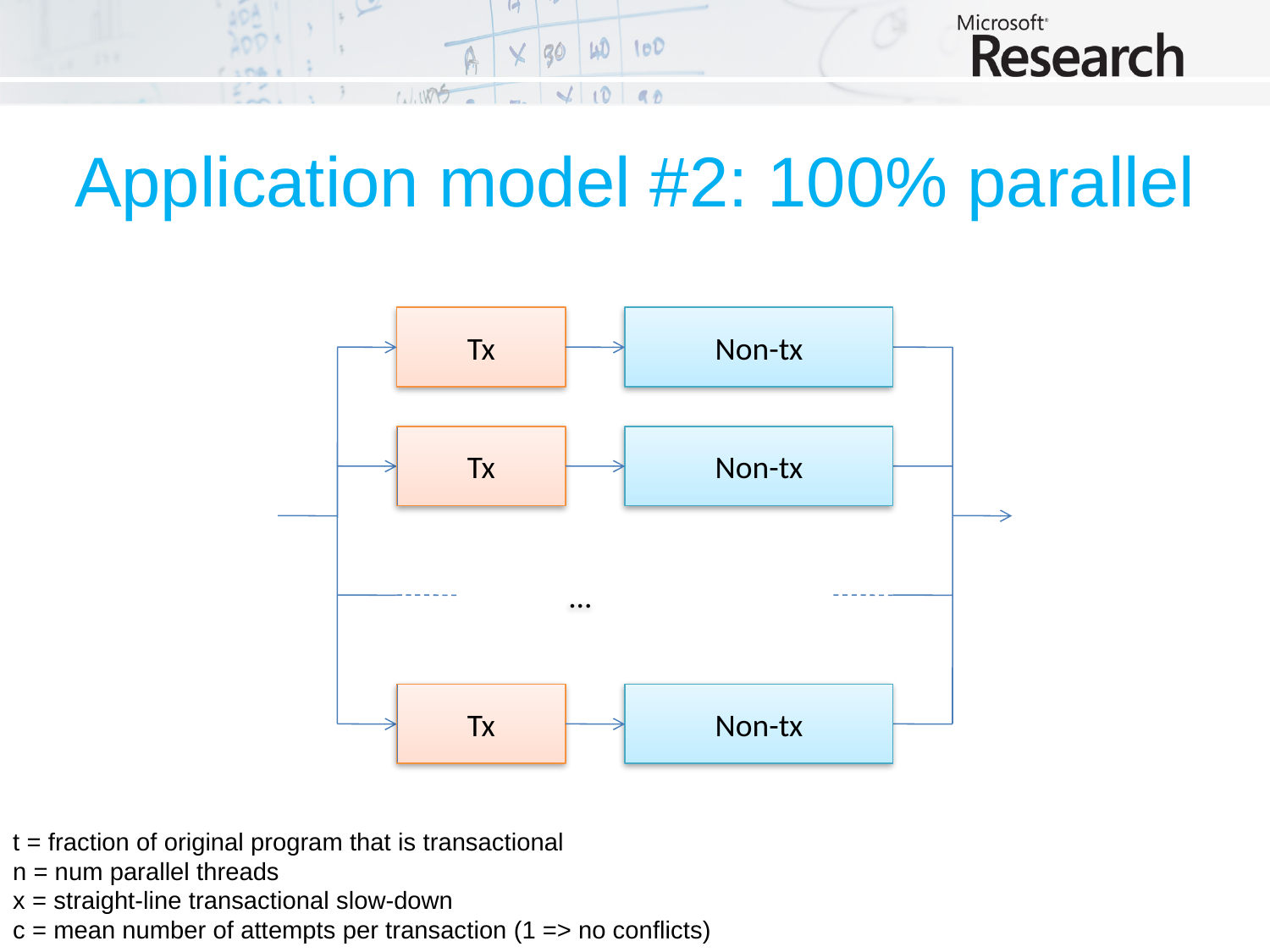

# Application model #2: 100% parallel
Tx
Non-tx
Tx
Non-tx
...
Tx
Non-tx
t = fraction of original program that is transactional
n = num parallel threads
x = straight-line transactional slow-down
c = mean number of attempts per transaction (1 => no conflicts)